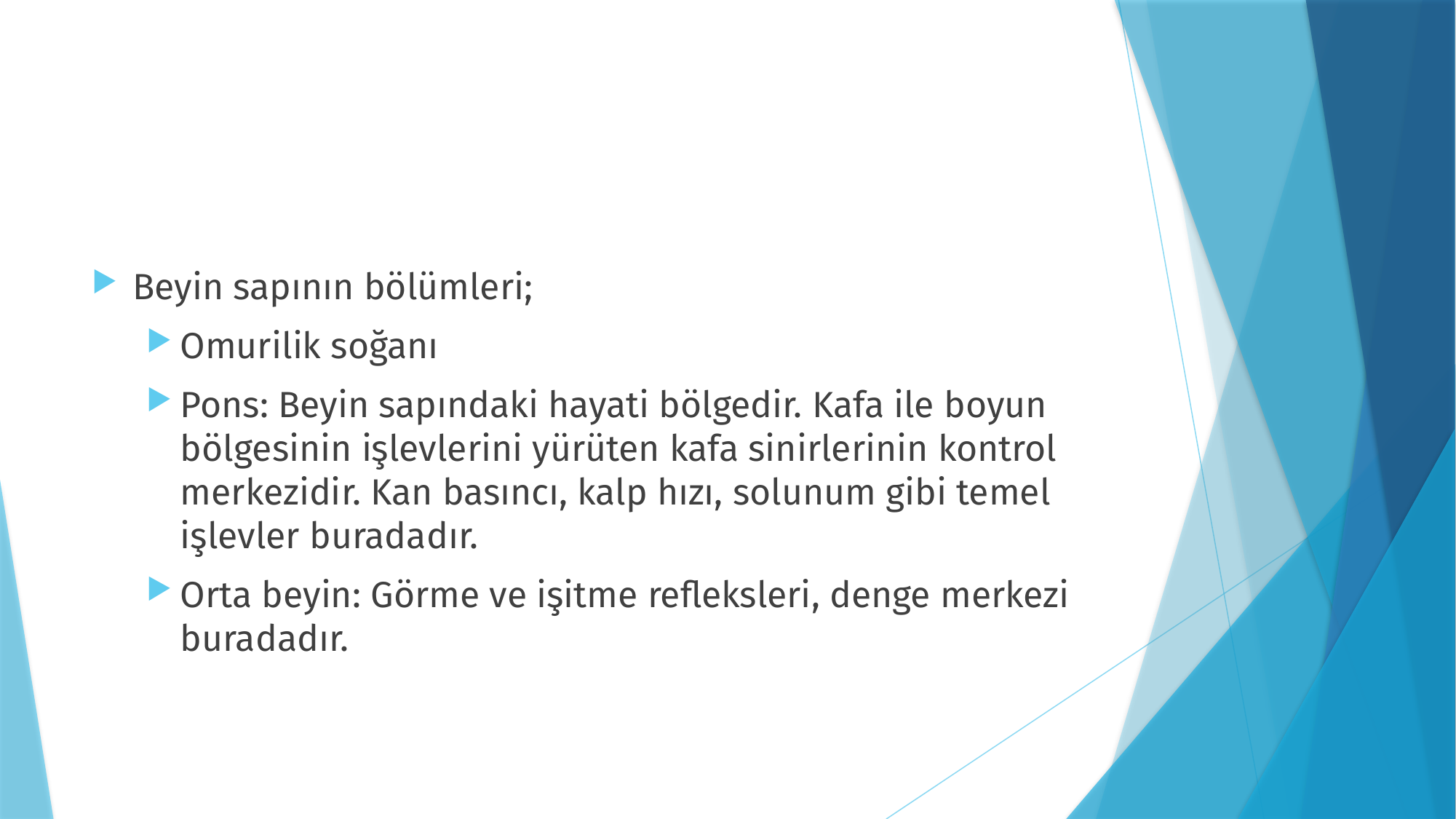

#
Beyin sapının bölümleri;
Omurilik soğanı
Pons: Beyin sapındaki hayati bölgedir. Kafa ile boyun bölgesinin işlevlerini yürüten kafa sinirlerinin kontrol merkezidir. Kan basıncı, kalp hızı, solunum gibi temel işlevler buradadır.
Orta beyin: Görme ve işitme refleksleri, denge merkezi buradadır.